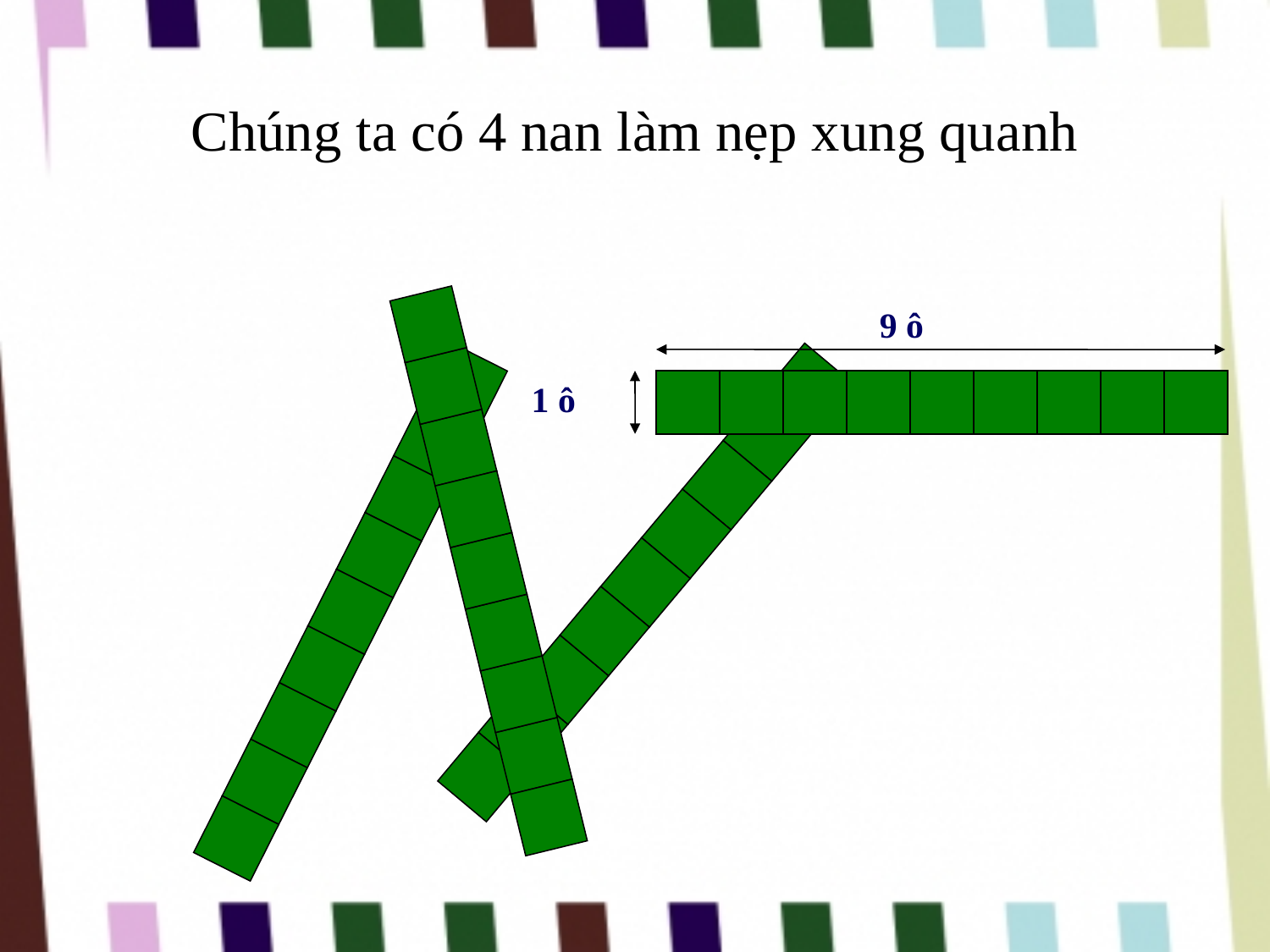

Chúng ta có 4 nan làm nẹp xung quanh
9 ô

1 ô